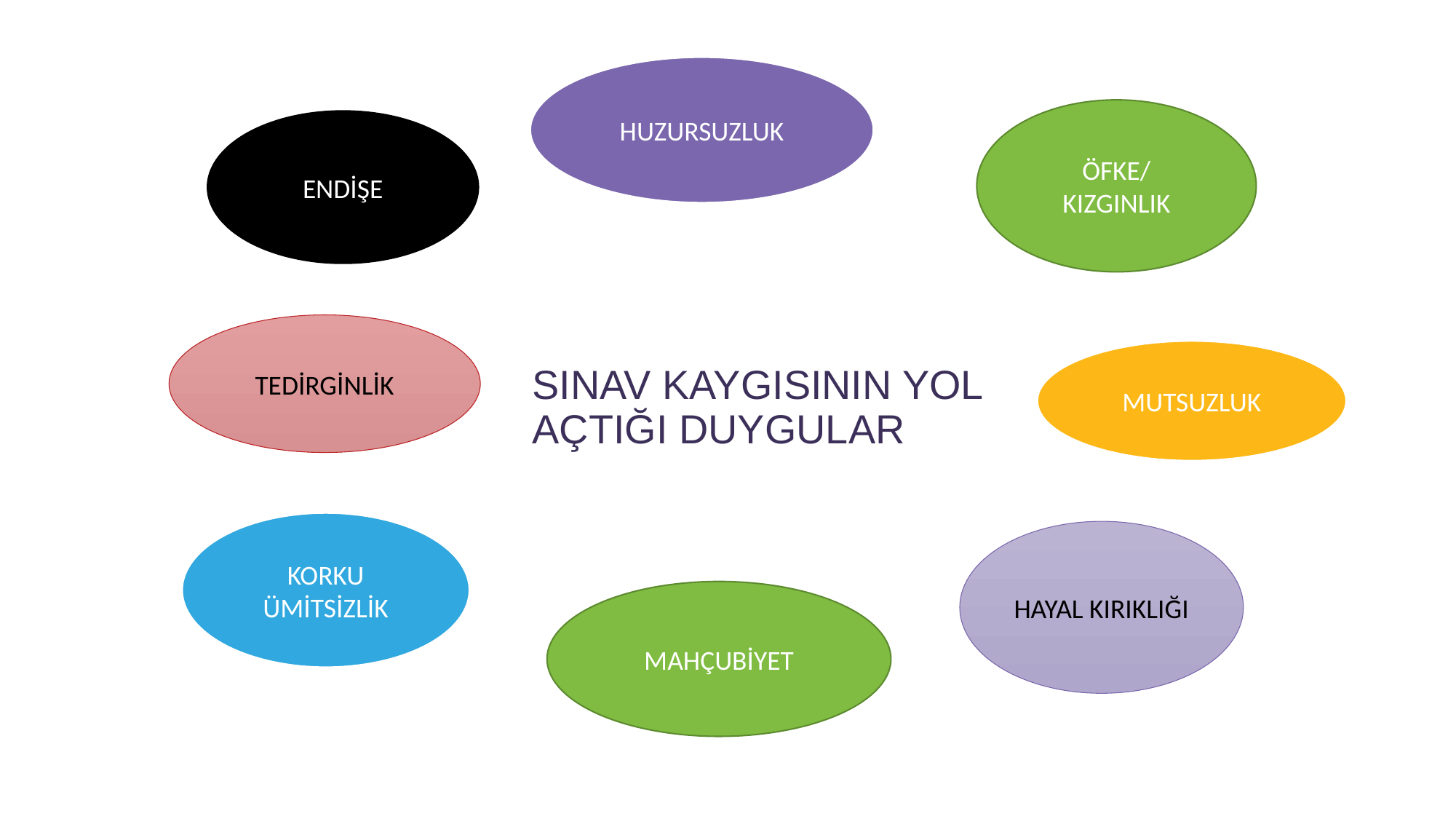

HUZURSUZLUK
ÖFKE/
KIZGINLIK
ENDİŞE
TEDİRGİNLİK
# SINAV KAYGISININ YOL AÇTIĞI DUYGULAR
MUTSUZLUK
KORKU
ÜMİTSİZLİK
HAYAL KIRIKLIĞI
MAHÇUBİYET